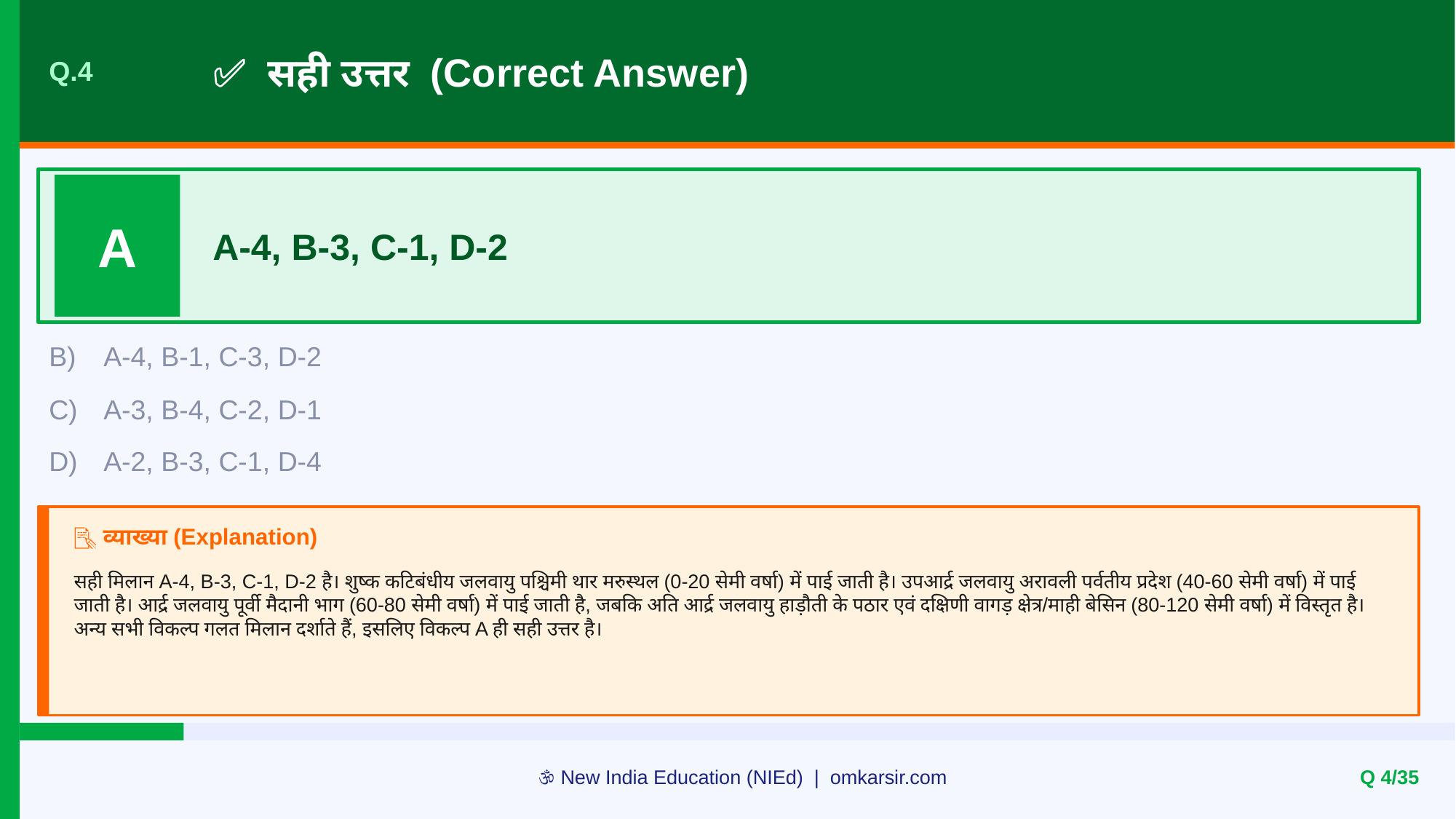

✅  सही उत्तर  (Correct Answer)
Q.4

A
A-4, B-3, C-1, D-2
B)
A-4, B-1, C-3, D-2
C)
A-3, B-4, C-2, D-1
D)
A-2, B-3, C-1, D-4

📝 व्याख्या (Explanation)
सही मिलान A-4, B-3, C-1, D-2 है। शुष्क कटिबंधीय जलवायु पश्चिमी थार मरुस्थल (0-20 सेमी वर्षा) में पाई जाती है। उपआर्द्र जलवायु अरावली पर्वतीय प्रदेश (40-60 सेमी वर्षा) में पाई जाती है। आर्द्र जलवायु पूर्वी मैदानी भाग (60-80 सेमी वर्षा) में पाई जाती है, जबकि अति आर्द्र जलवायु हाड़ौती के पठार एवं दक्षिणी वागड़ क्षेत्र/माही बेसिन (80-120 सेमी वर्षा) में विस्तृत है। अन्य सभी विकल्प गलत मिलान दर्शाते हैं, इसलिए विकल्प A ही सही उत्तर है।

🕉️ New India Education (NIEd)  |  omkarsir.com
Q 4/35